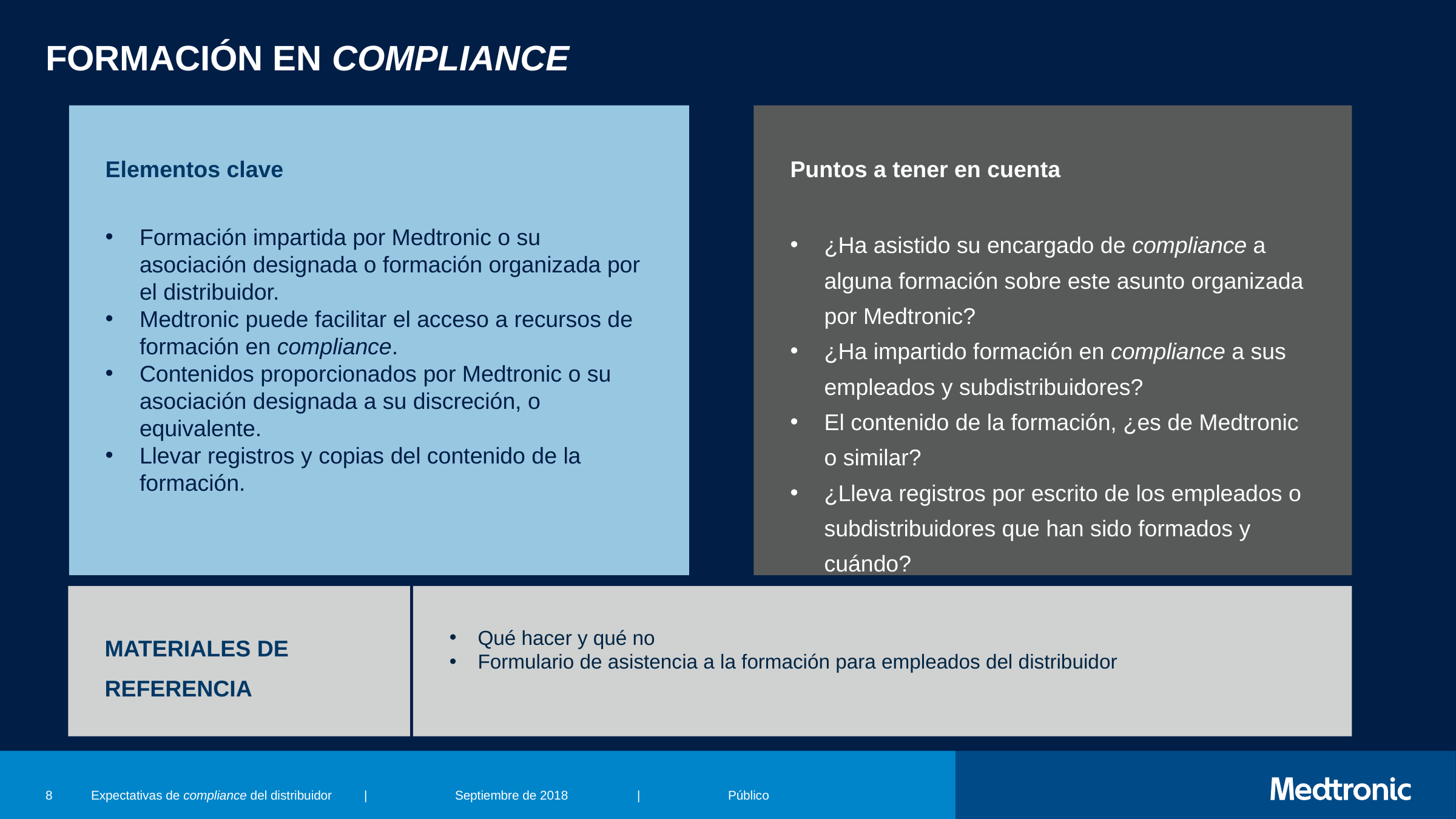

# Formación en compliance
Elementos clave

Formación impartida por Medtronic o su asociación designada o formación organizada por el distribuidor.
Medtronic puede facilitar el acceso a recursos de formación en compliance.
Contenidos proporcionados por Medtronic o su asociación designada a su discreción, o equivalente.
Llevar registros y copias del contenido de la formación.

Puntos a tener en cuenta

¿Ha asistido su encargado de compliance a alguna formación sobre este asunto organizada por Medtronic?
¿Ha impartido formación en compliance a sus empleados y subdistribuidores?
El contenido de la formación, ¿es de Medtronic o similar?
¿Lleva registros por escrito de los empleados o subdistribuidores que han sido formados y cuándo?

MATERIALES DE REFERENCIA
Qué hacer y qué no
Formulario de asistencia a la formación para empleados del distribuidor

8
Expectativas de compliance del distribuidor	|	Septiembre de 2018	|	Público